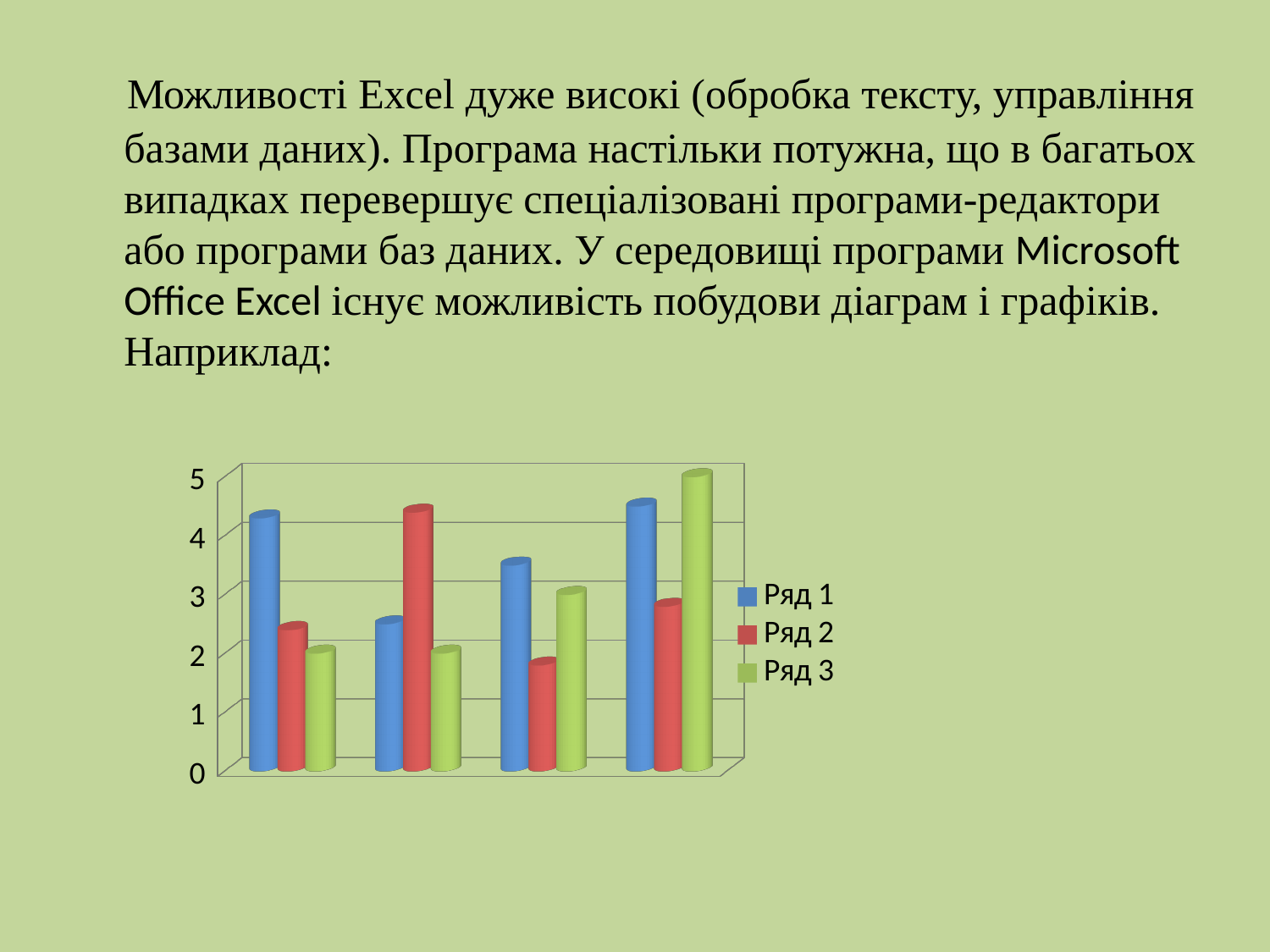

Можливості Excel дуже високі (обробка тексту, управління базами даних). Програма настільки потужна, що в багатьох випадках перевершує спеціалізовані програми-редактори або програми баз даних. У середовищі програми Microsoft Office Excel існує можливість побудови діаграм і графіків. Наприклад:

[unsupported chart]